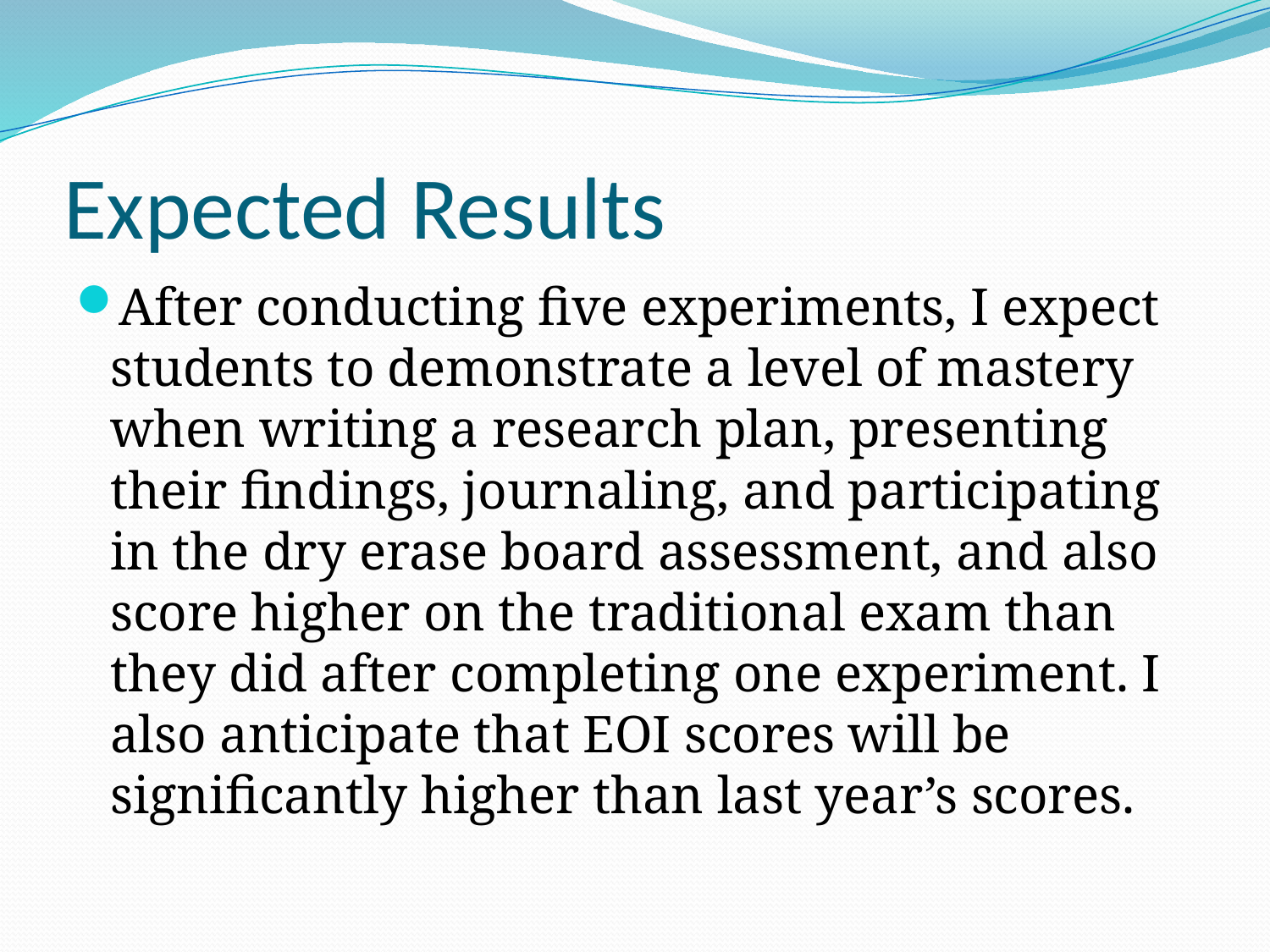

# Expected Results
After conducting five experiments, I expect students to demonstrate a level of mastery when writing a research plan, presenting their findings, journaling, and participating in the dry erase board assessment, and also score higher on the traditional exam than they did after completing one experiment. I also anticipate that EOI scores will be significantly higher than last year’s scores.